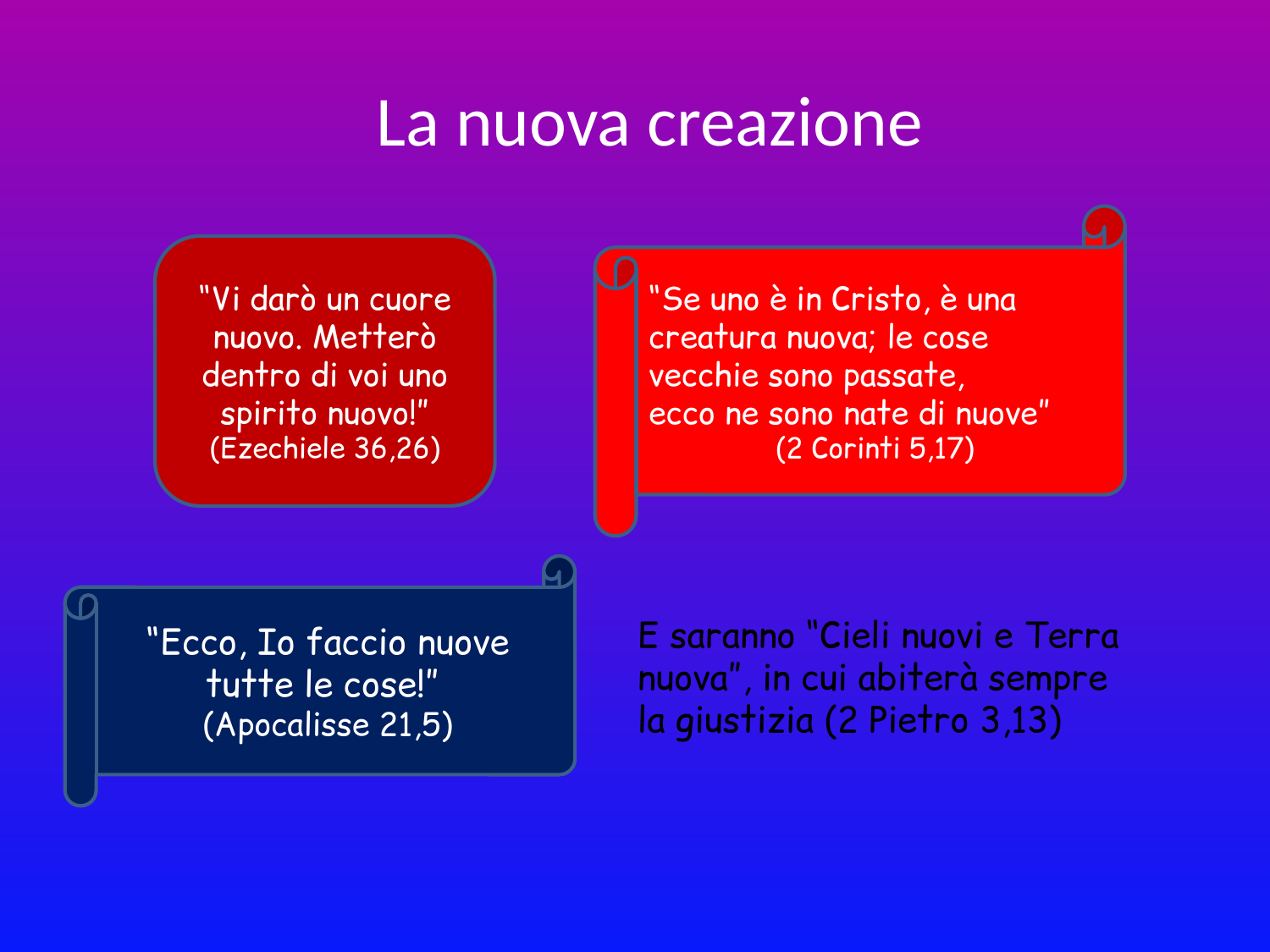

# La nuova creazione
“Se uno è in Cristo, è una creatura nuova; le cose vecchie sono passate,
ecco ne sono nate di nuove”
	(2 Corinti 5,17)
“Vi darò un cuore nuovo. Metterò dentro di voi uno spirito nuovo!”
(Ezechiele 36,26)
“Ecco, Io faccio nuove tutte le cose!”
(Apocalisse 21,5)
E saranno “Cieli nuovi e Terra nuova”, in cui abiterà sempre la giustizia (2 Pietro 3,13)